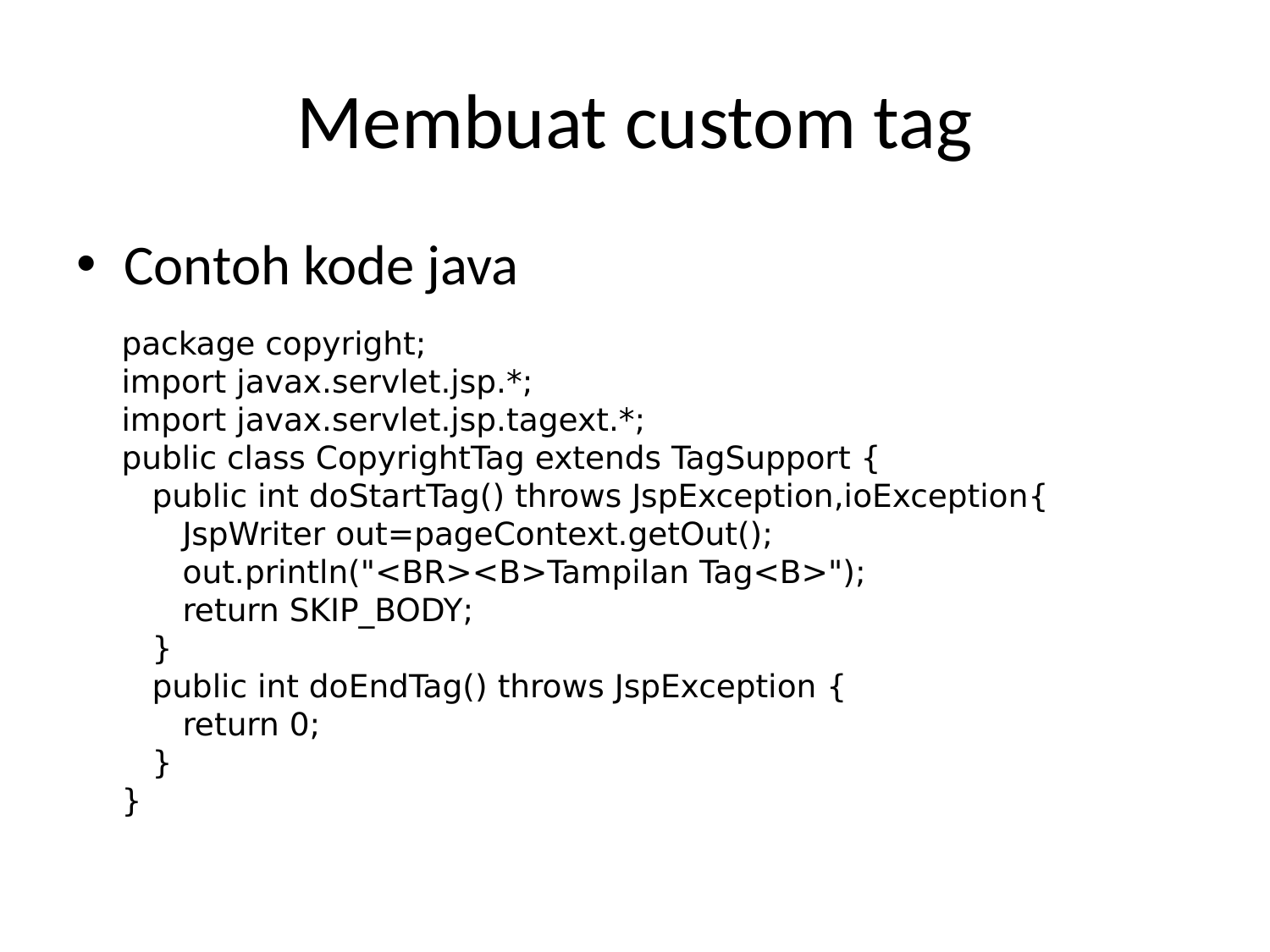

# Membuat custom tag
Contoh kode java
package copyright;
import javax.servlet.jsp.*;
import javax.servlet.jsp.tagext.*;
public class CopyrightTag extends TagSupport {
   public int doStartTag() throws JspException,ioException{
      JspWriter out=pageContext.getOut();
      out.println("<BR><B>Tampilan Tag<B>");
      return SKIP_BODY;
   }
   public int doEndTag() throws JspException {
      return 0;
   }
}